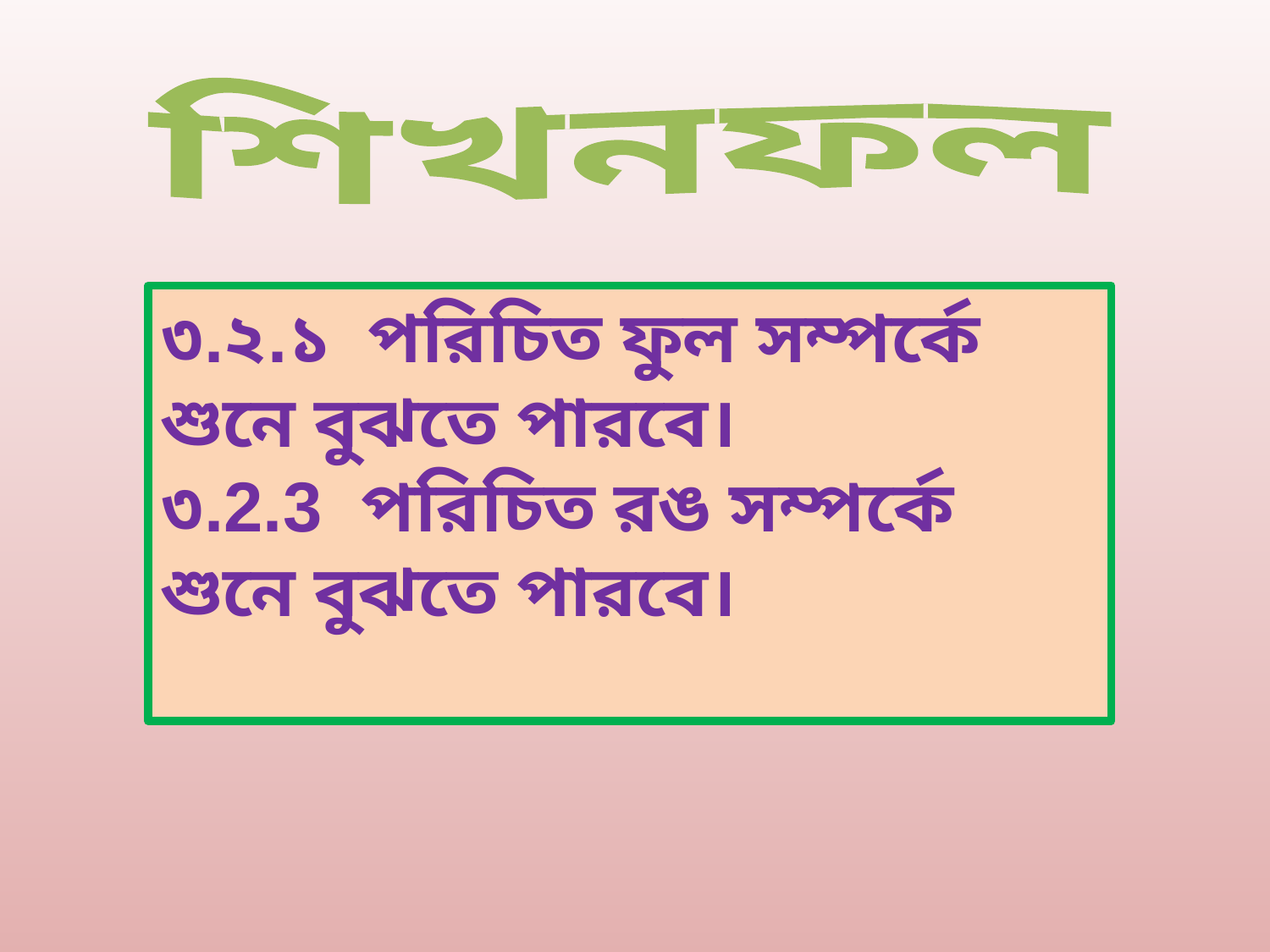

শিখনফল
৩.২.১  পরিচিত ফুল সম্পর্কে শুনে বুঝতে পারবে।
৩.2.3  পরিচিত রঙ সম্পর্কে শুনে বুঝতে পারবে।